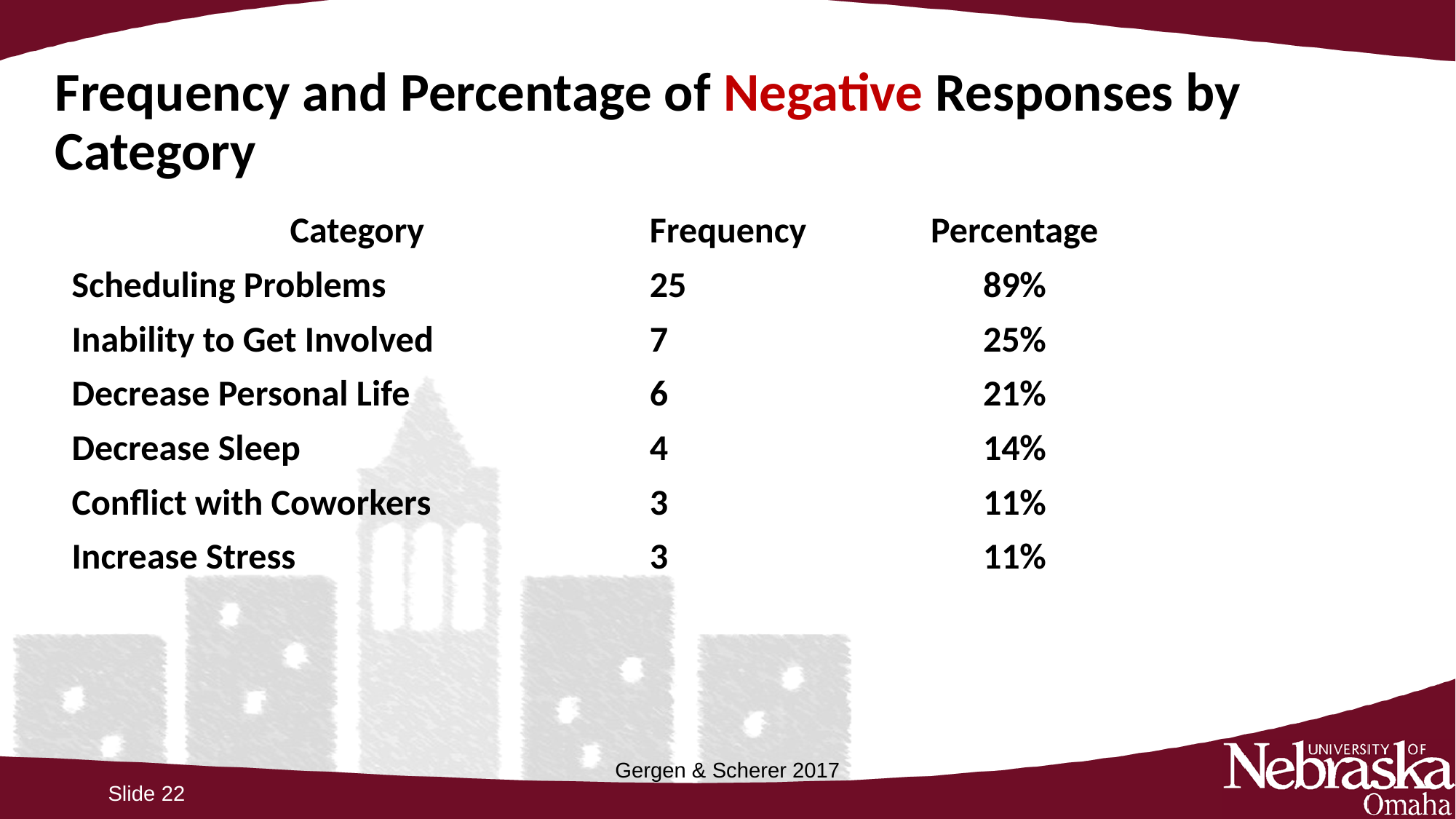

# Frequency and Percentage of Negative Responses by Category
| Category | Frequency | Percentage |
| --- | --- | --- |
| Scheduling Problems | 25 | 89% |
| Inability to Get Involved | 7 | 25% |
| Decrease Personal Life | 6 | 21% |
| Decrease Sleep | 4 | 14% |
| Conflict with Coworkers | 3 | 11% |
| Increase Stress | 3 | 11% |
Gergen & Scherer 2017
Slide 22